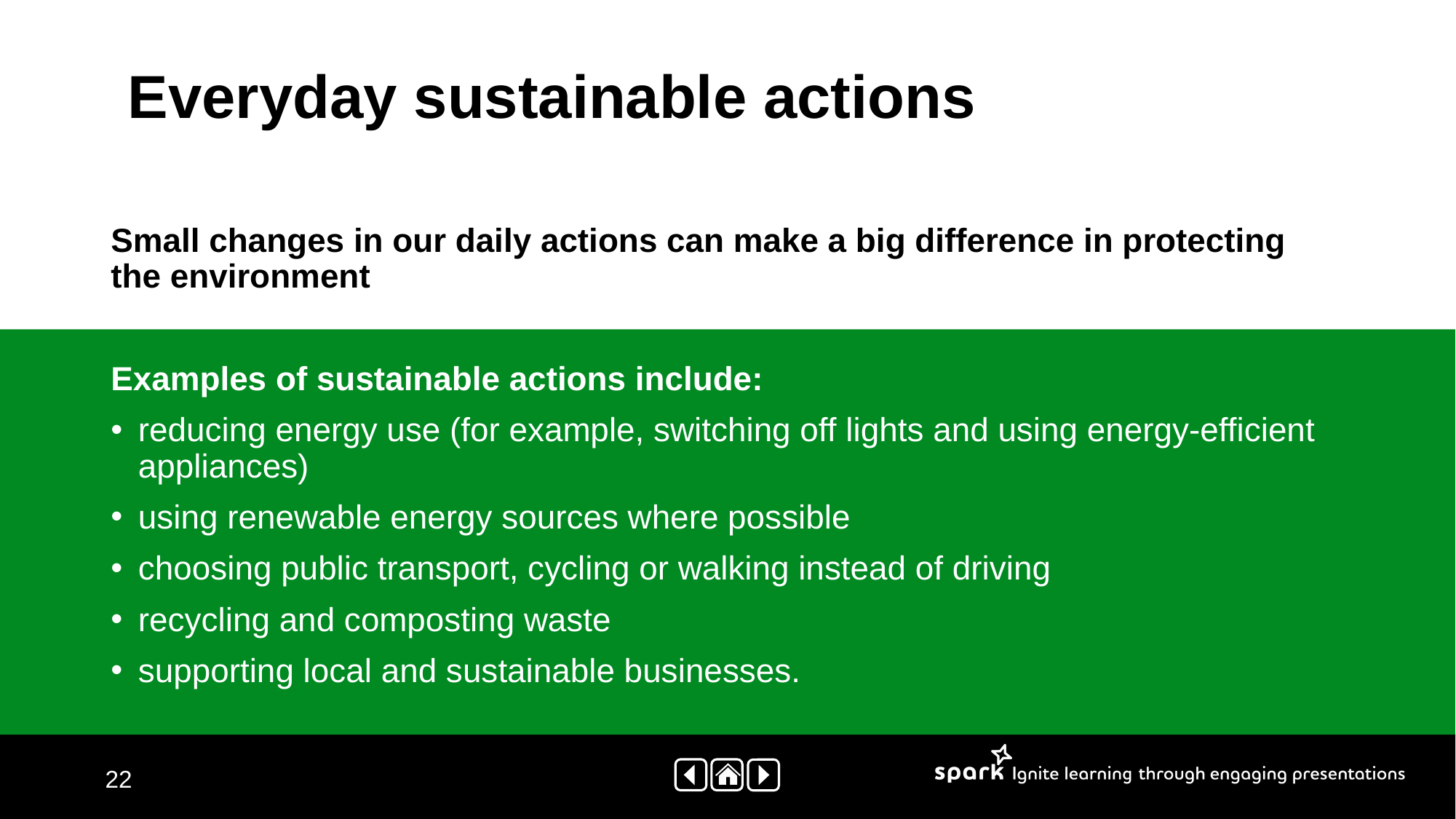

# Everyday sustainable actions
Small changes in our daily actions can make a big difference in protecting the environment

Examples of sustainable actions include:
reducing energy use (for example, switching off lights and using energy-efficient appliances)
using renewable energy sources where possible
choosing public transport, cycling or walking instead of driving
recycling and composting waste
supporting local and sustainable businesses.